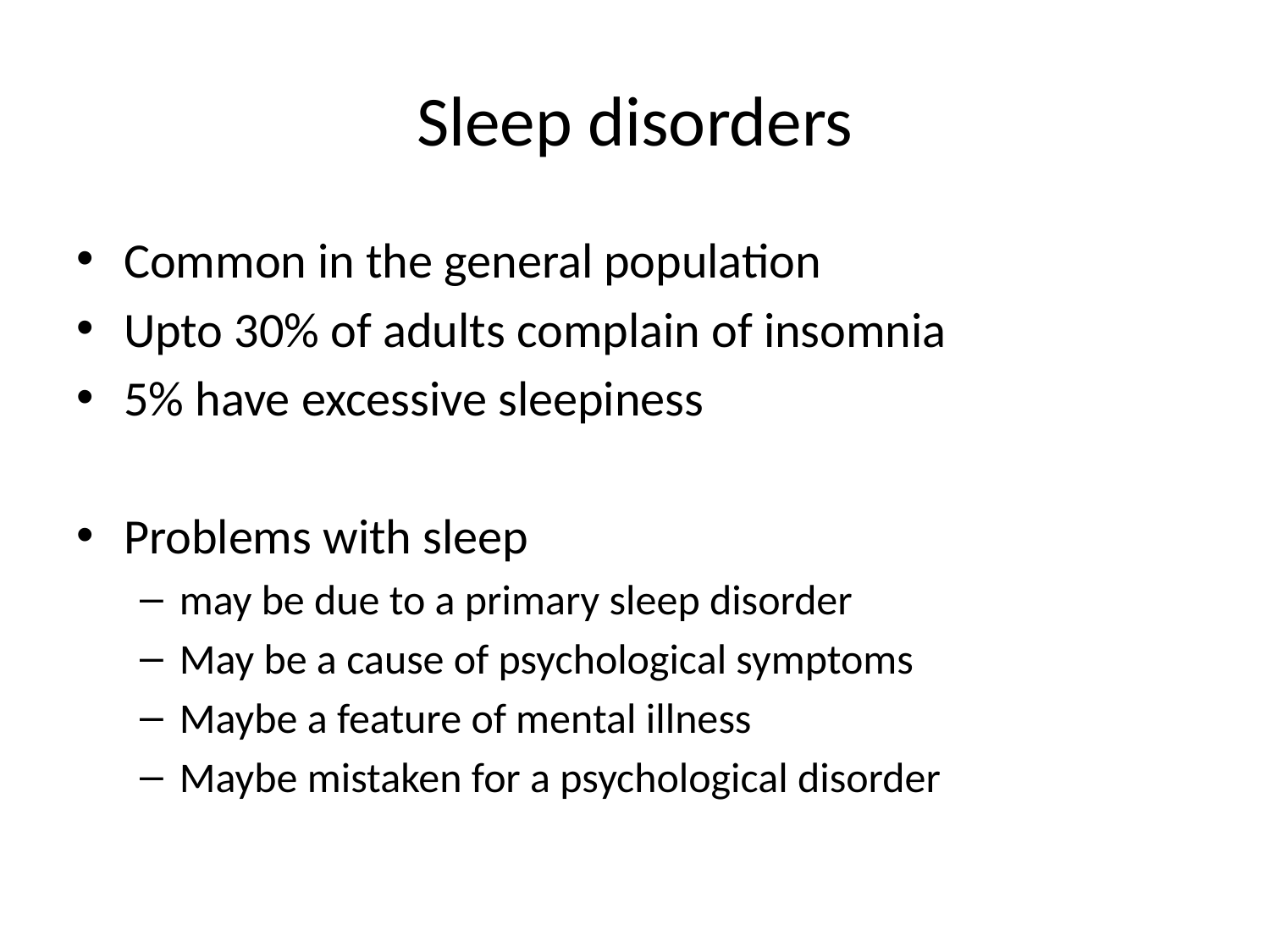

# Sleep disorders
Common in the general population
Upto 30% of adults complain of insomnia
5% have excessive sleepiness

Problems with sleep
may be due to a primary sleep disorder
May be a cause of psychological symptoms
Maybe a feature of mental illness
Maybe mistaken for a psychological disorder